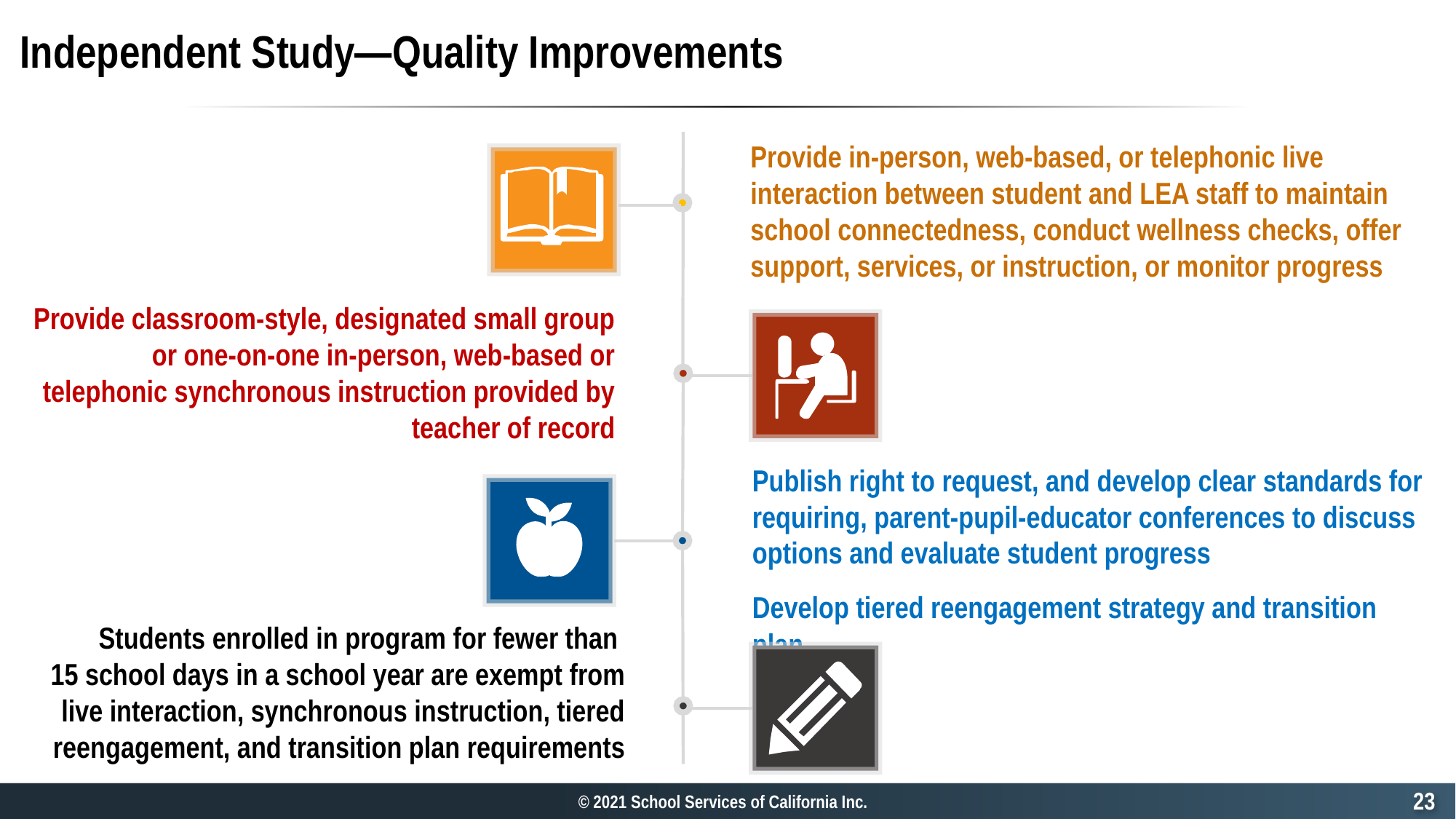

# Independent Study—Quality Improvements
Provide in-person, web-based, or telephonic live interaction between student and LEA staff to maintain school connectedness, conduct wellness checks, offer support, services, or instruction, or monitor progress

Provide classroom-style, designated small group or one-on-one in-person, web-based or telephonic synchronous instruction provided by teacher of record

Publish right to request, and develop clear standards for requiring, parent-pupil-educator conferences to discuss options and evaluate student progress
Develop tiered reengagement strategy and transition plan

Students enrolled in program for fewer than
15 school days in a school year are exempt from live interaction, synchronous instruction, tiered reengagement, and transition plan requirements

23
© 2021 School Services of California Inc.